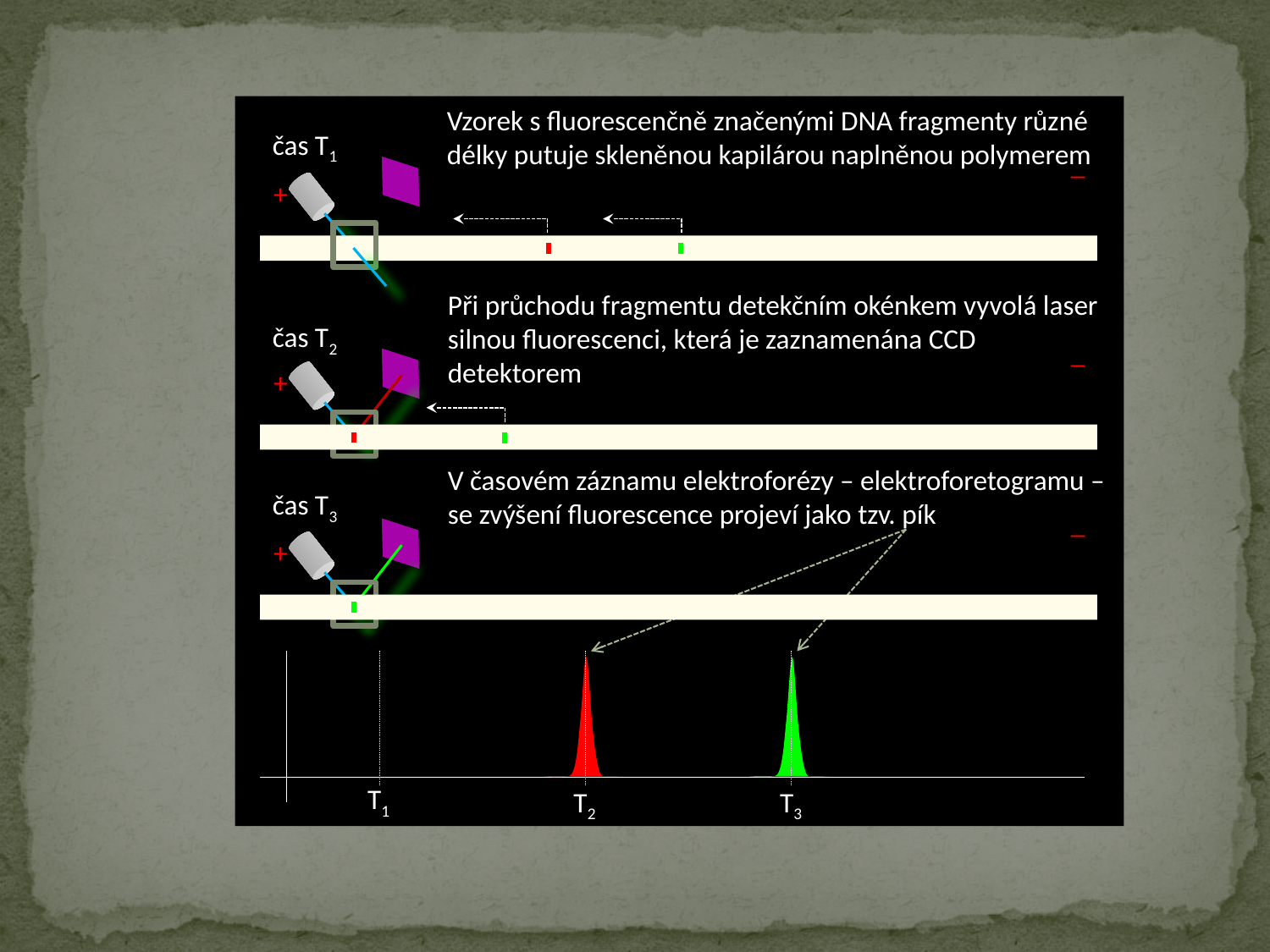

#

Vzorek s fluorescenčně značenými DNA fragmenty různé délky putuje skleněnou kapilárou naplněnou polymerem
čas T1
_

+

Při průchodu fragmentu detekčním okénkem vyvolá laser silnou fluorescenci, která je zaznamenána CCD detektorem
čas T2
_

+

V časovém záznamu elektroforézy – elektroforetogramu – se zvýšení fluorescence projeví jako tzv. pík
čas T3
_

+

T1
T2
T3